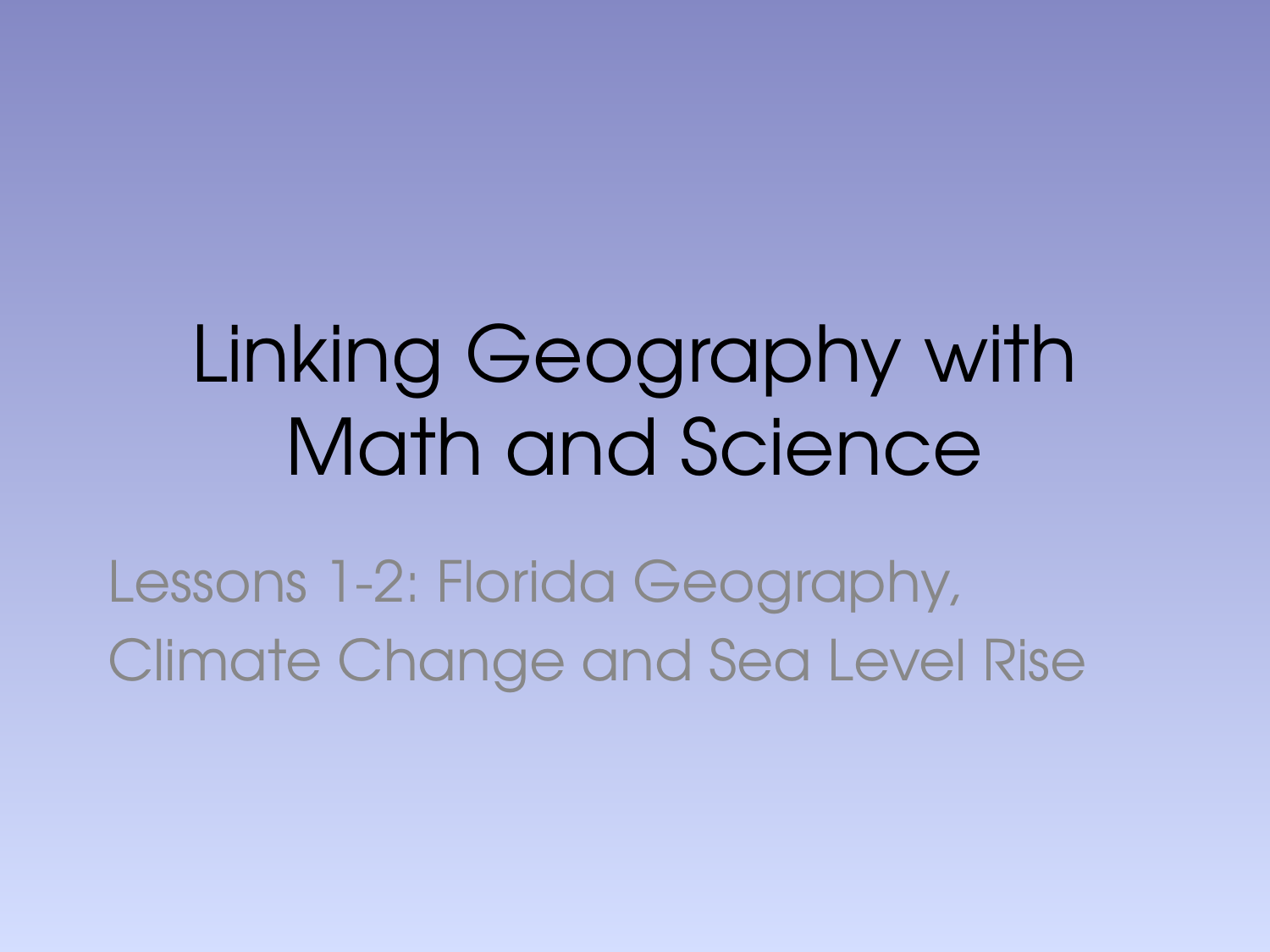

# Linking Geography with Math and Science
Lessons 1-2: Florida Geography,
Climate Change and Sea Level Rise